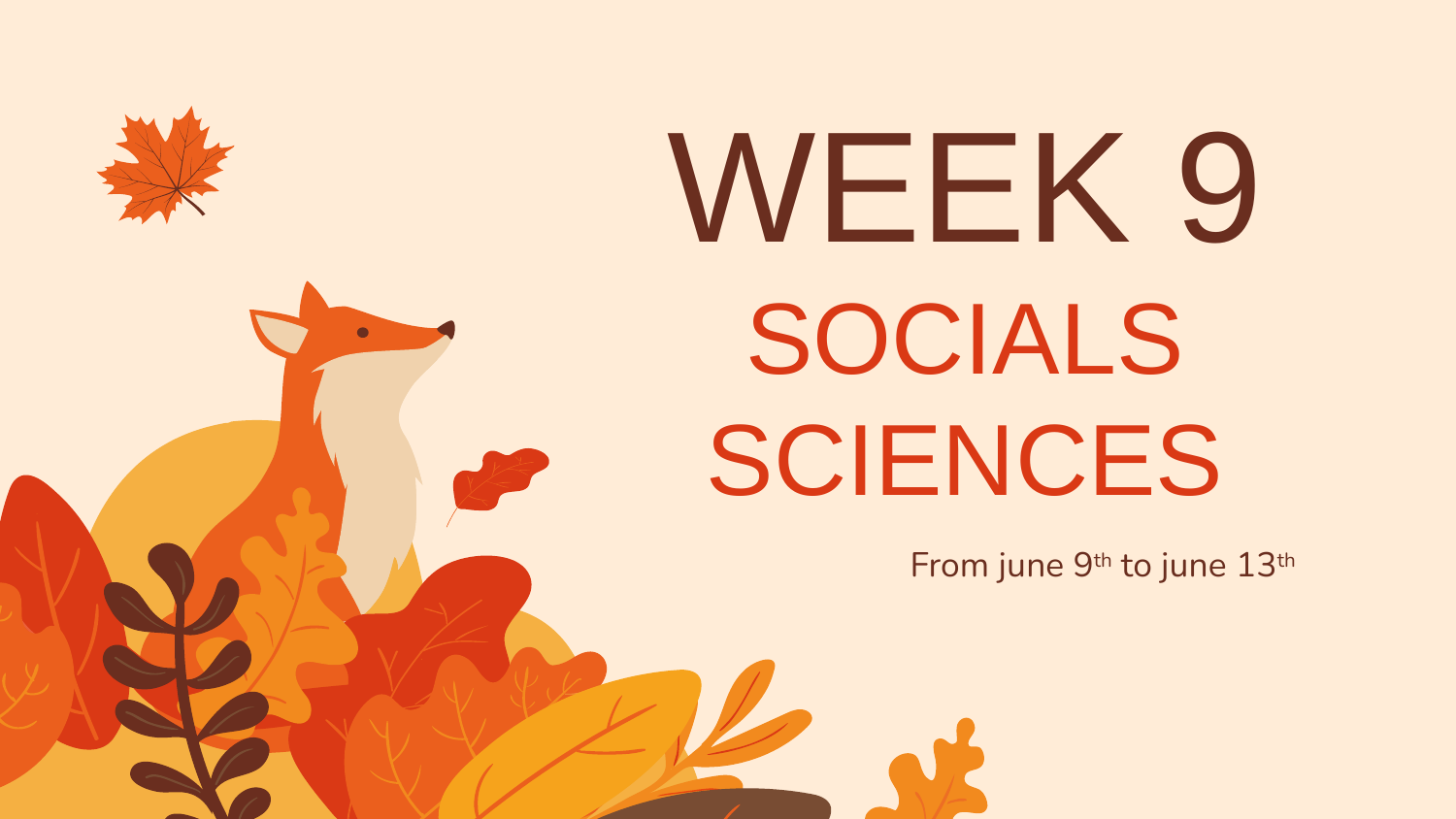

# WEEK 9 SOCIALS SCIENCES
From june 9th to june 13th